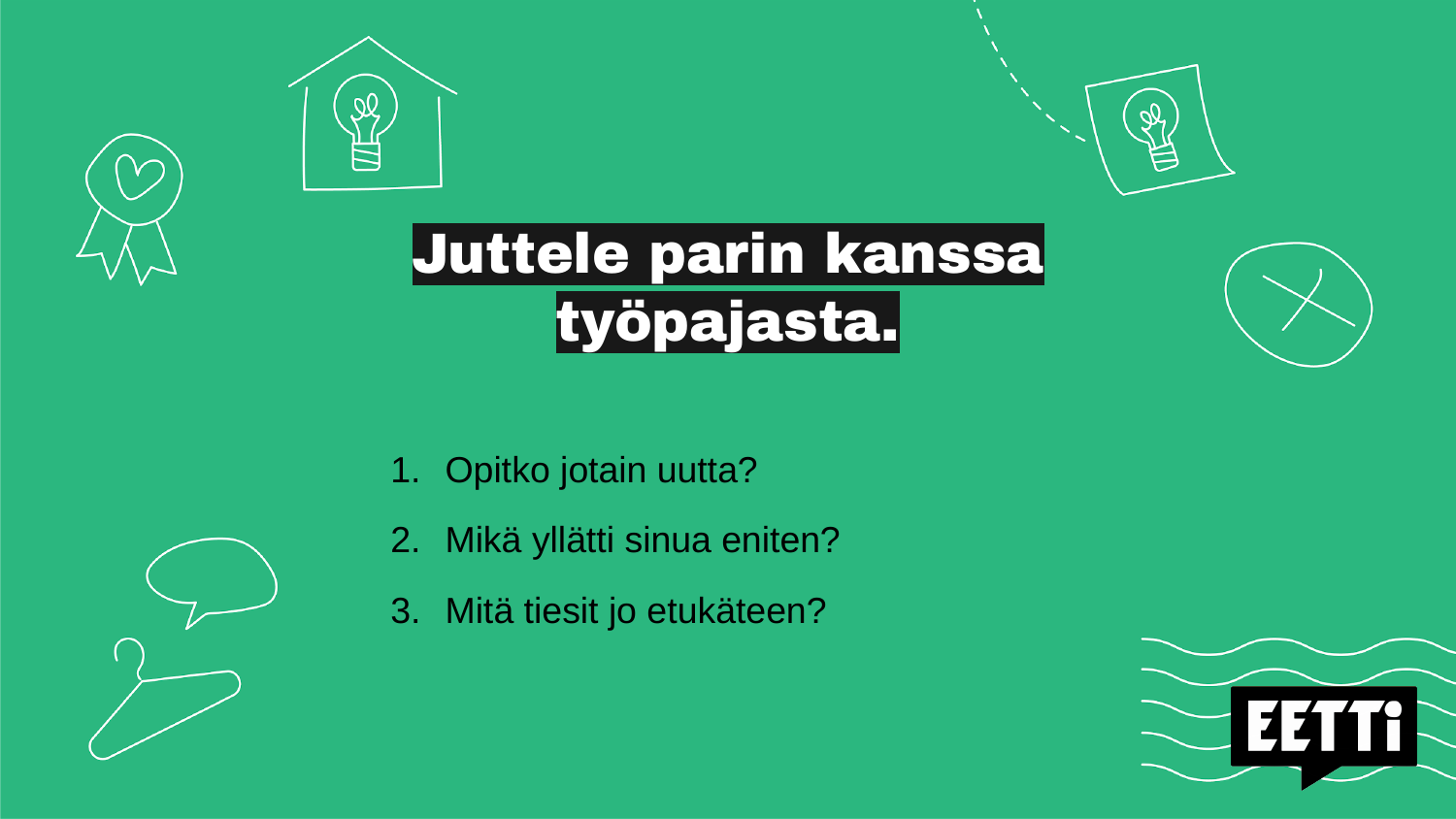

# Juttele parin kanssa työpajasta.

Opitko jotain uutta?
Mikä yllätti sinua eniten?
Mitä tiesit jo etukäteen?